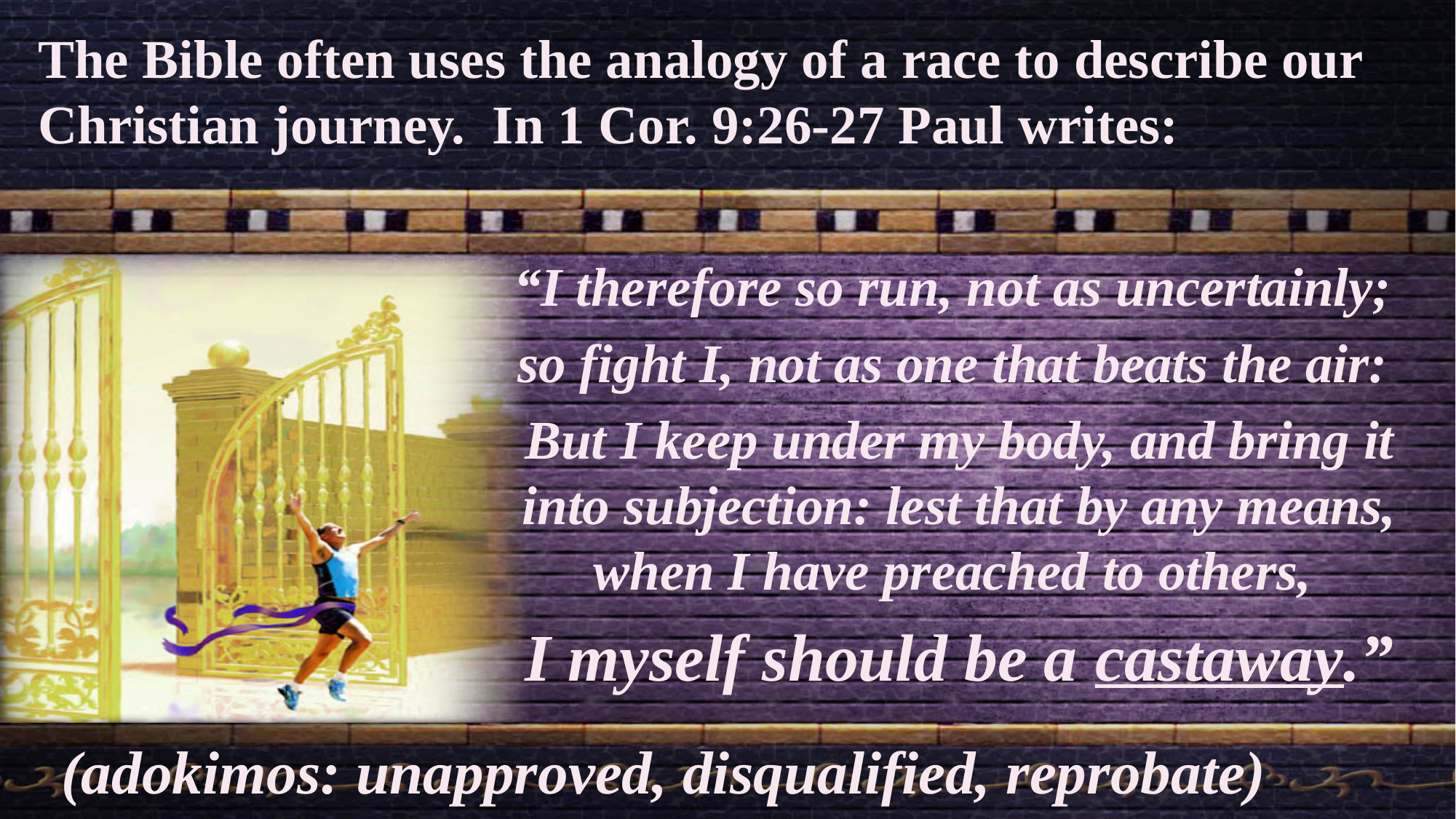

The Bible often uses the analogy of a race to describe our Christian journey.  In 1 Cor. 9:26-27 Paul writes:
“I therefore so run, not as uncertainly;
so fight I, not as one that beats the air:
But I keep under my body, and bring it into subjection: lest that by any means, when I have preached to others,
I myself should be a castaway.”
(adokimos: unapproved, disqualified, reprobate)